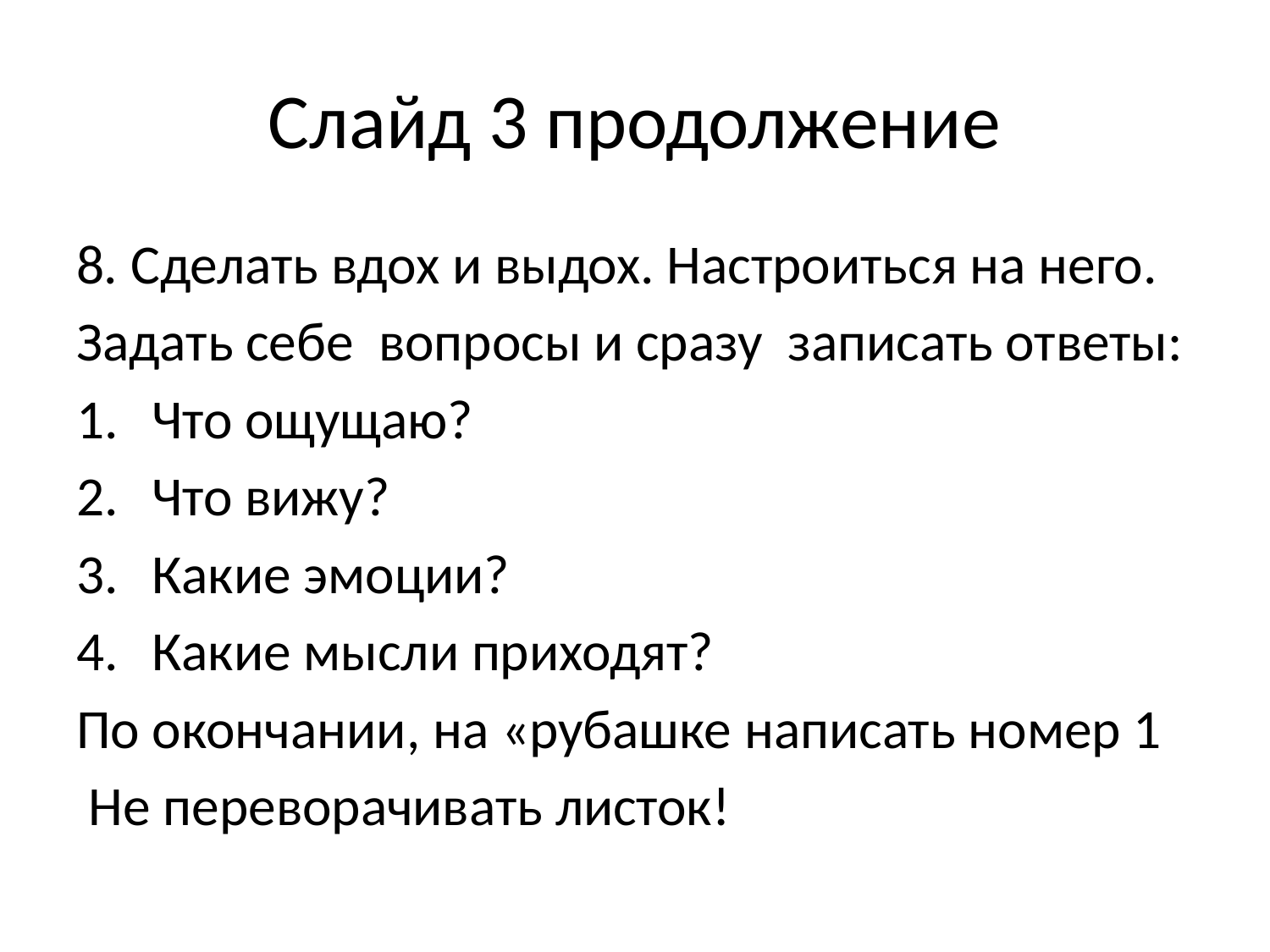

# Слайд 3 продолжение
8. Сделать вдох и выдох. Настроиться на него.
Задать себе  вопросы и сразу  записать ответы:
Что ощущаю?
Что вижу?
Какие эмоции?
Какие мысли приходят?
По окончании, на «рубашке написать номер 1
 Не переворачивать листок!